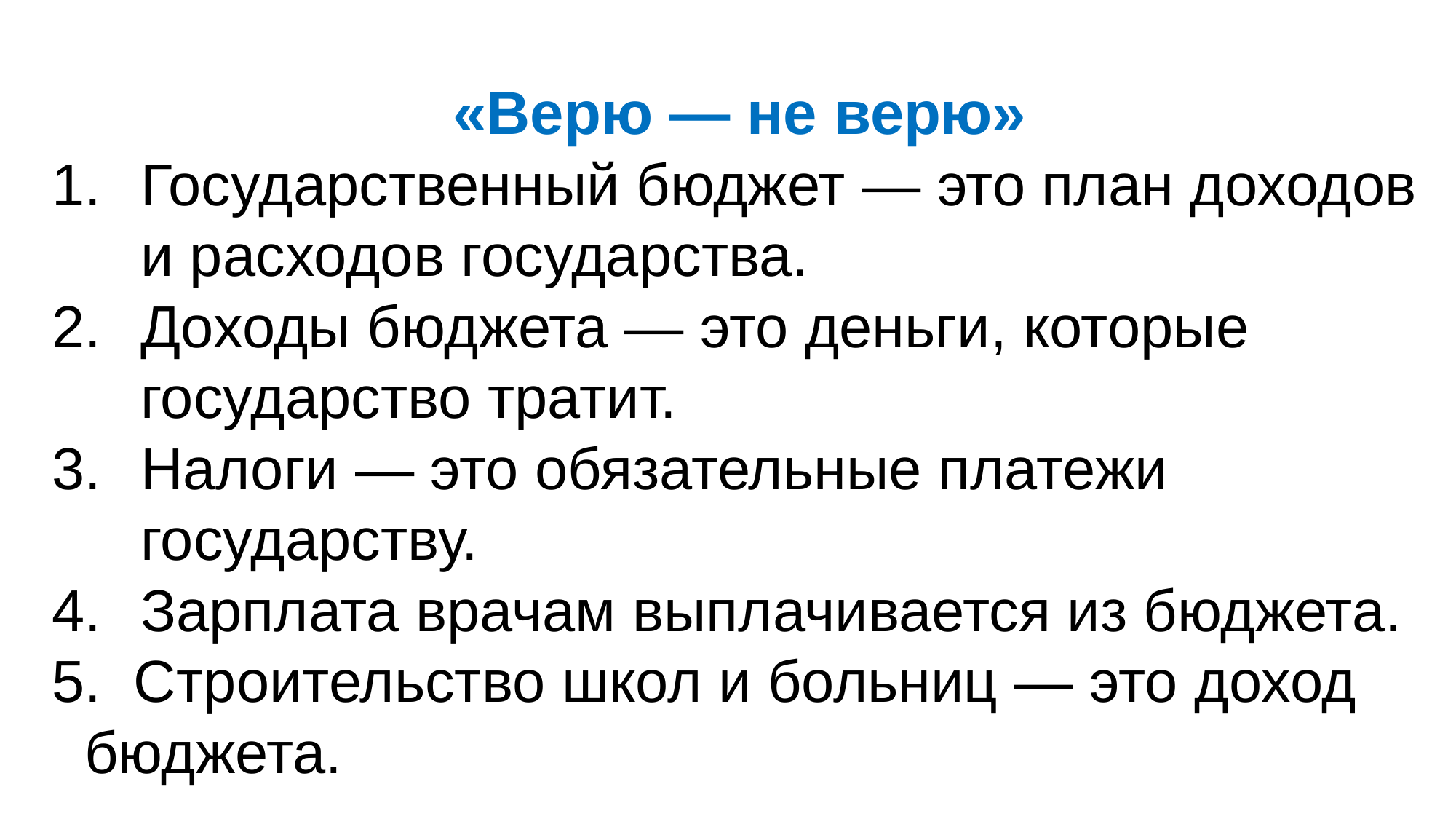

«Верю — не верю»
Государственный бюджет — это план доходов и расходов государства.
Доходы бюджета — это деньги, которые государство тратит.
Налоги — это обязательные платежи государству.
Зарплата врачам выплачивается из бюджета.
5.  Строительство школ и больниц — это доход        бюджета.